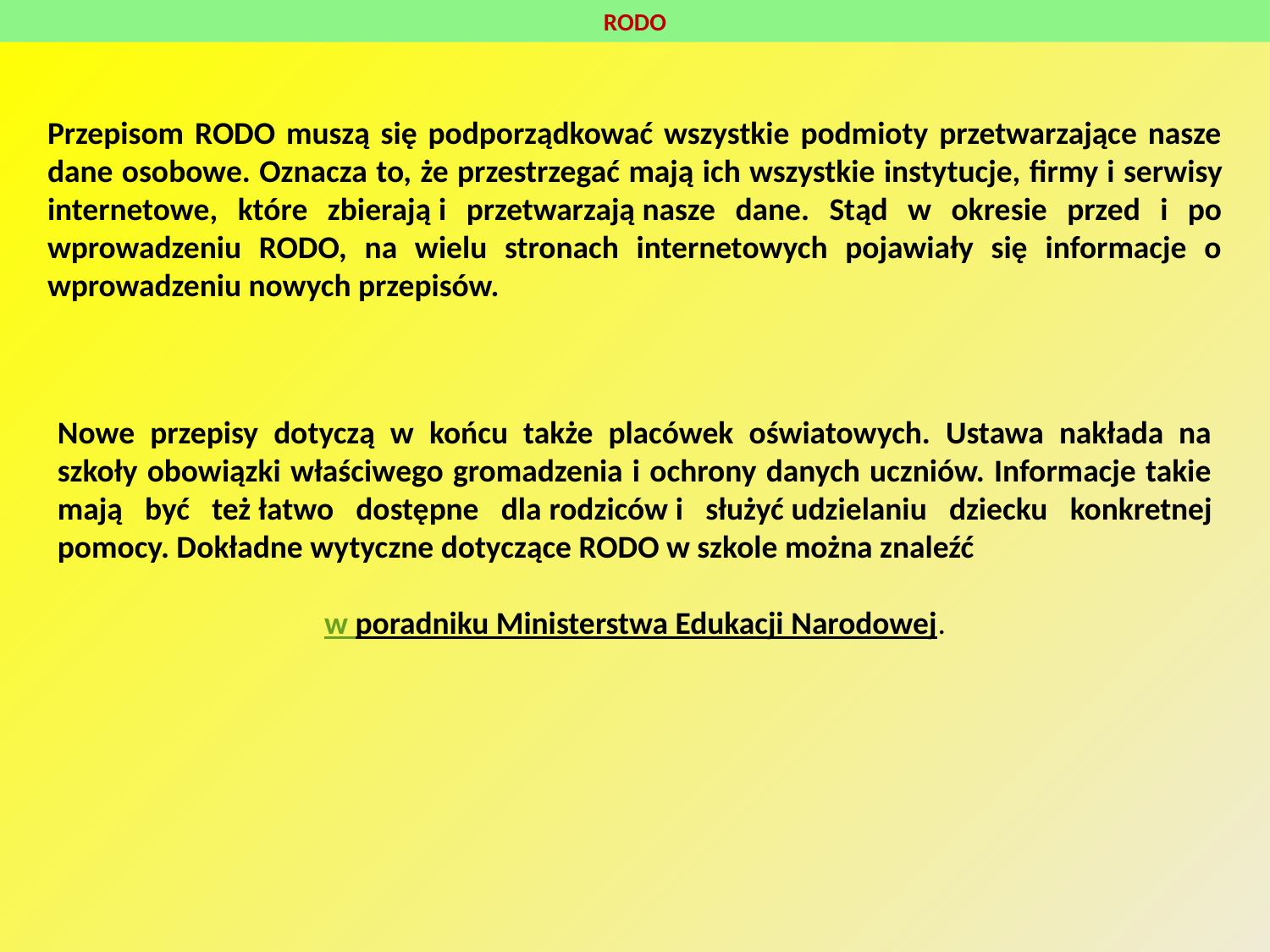

RODO
Przepisom RODO muszą się podporządkować wszystkie podmioty przetwarzające nasze dane osobowe. Oznacza to, że przestrzegać mają ich wszystkie instytucje, firmy i serwisy internetowe, które zbierają i przetwarzają nasze dane. Stąd w okresie przed i po wprowadzeniu RODO, na wielu stronach internetowych pojawiały się informacje o wprowadzeniu nowych przepisów.
Nowe przepisy dotyczą w końcu także placówek oświatowych. Ustawa nakłada na szkoły obowiązki właściwego gromadzenia i ochrony danych uczniów. Informacje takie mają być też łatwo dostępne dla rodziców i służyć udzielaniu dziecku konkretnej pomocy. Dokładne wytyczne dotyczące RODO w szkole można znaleźć

w poradniku Ministerstwa Edukacji Narodowej.